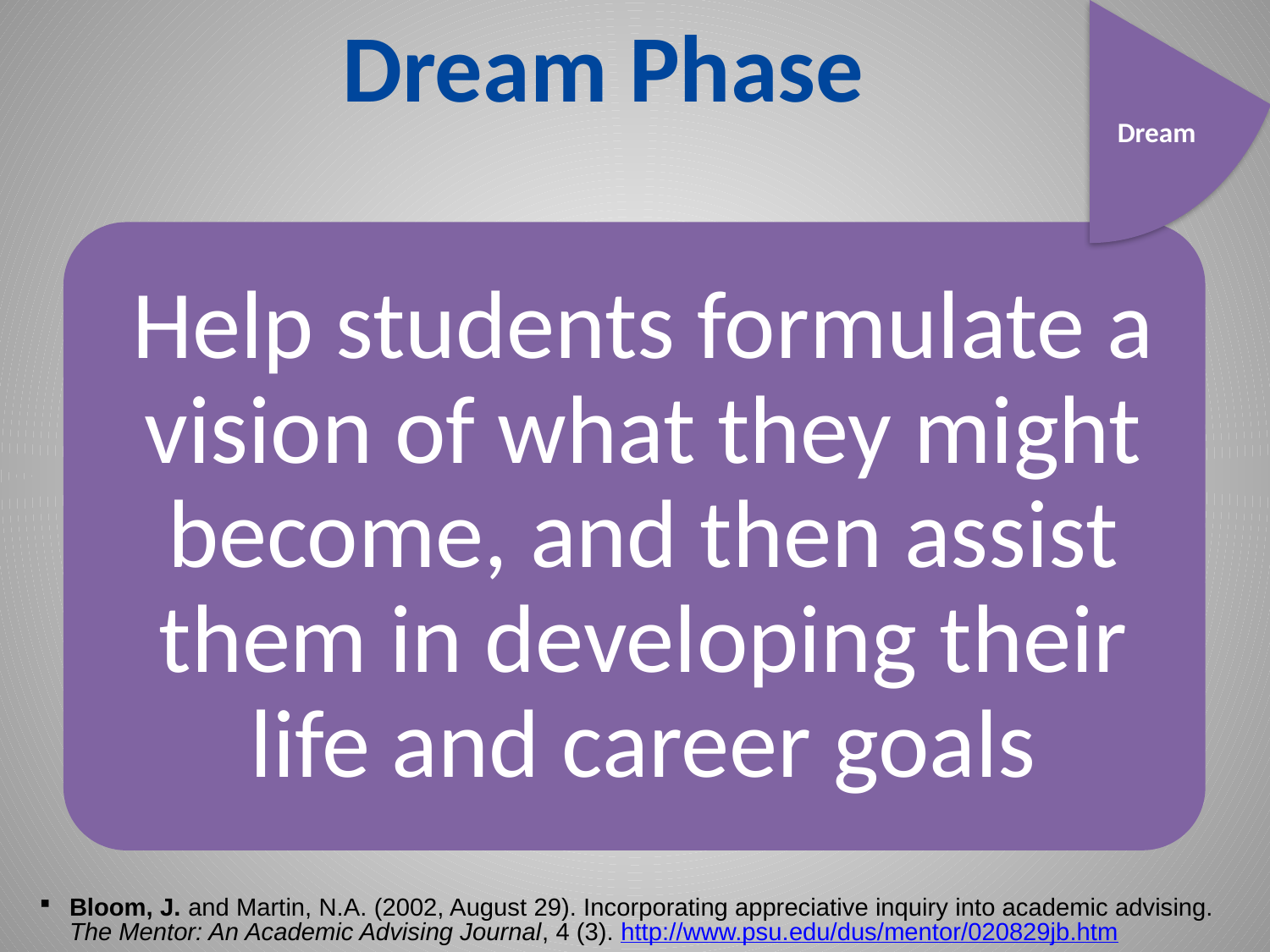

# Dream Phase

Dream
Help students formulate a vision of what they might become, and then assist them in developing their life and career goals
Bloom, J. and Martin, N.A. (2002, August 29). Incorporating appreciative inquiry into academic advising.  The Mentor: An Academic Advising Journal, 4 (3). http://www.psu.edu/dus/mentor/020829jb.htm